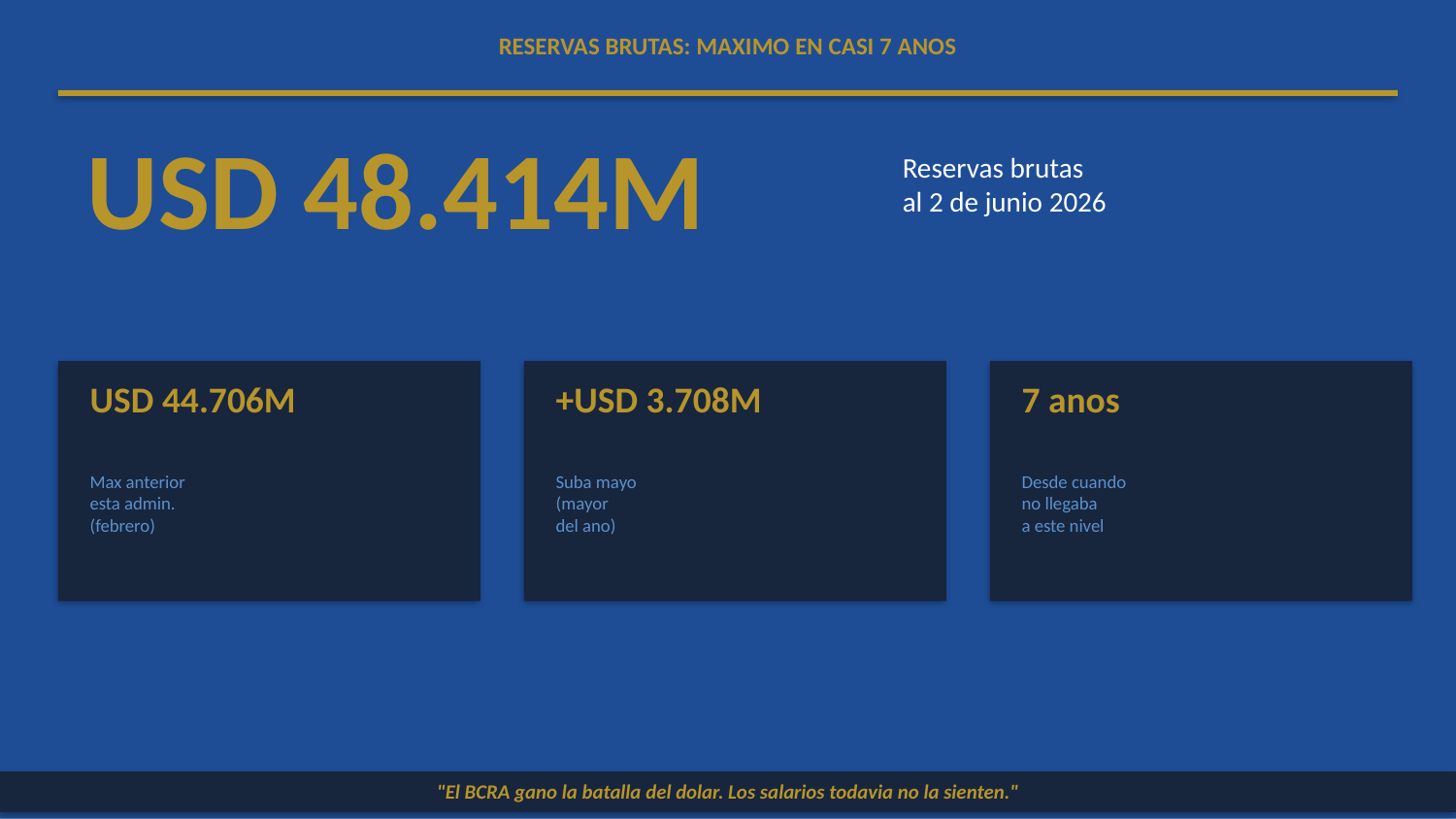

RESERVAS BRUTAS: MAXIMO EN CASI 7 ANOS

USD 48.414M
Reservas brutas
al 2 de junio 2026

USD 44.706M
+USD 3.708M
7 anos
Max anterior
esta admin.
(febrero)
Suba mayo
(mayor
del ano)
Desde cuando
no llegaba
a este nivel

"El BCRA gano la batalla del dolar. Los salarios todavia no la sienten."